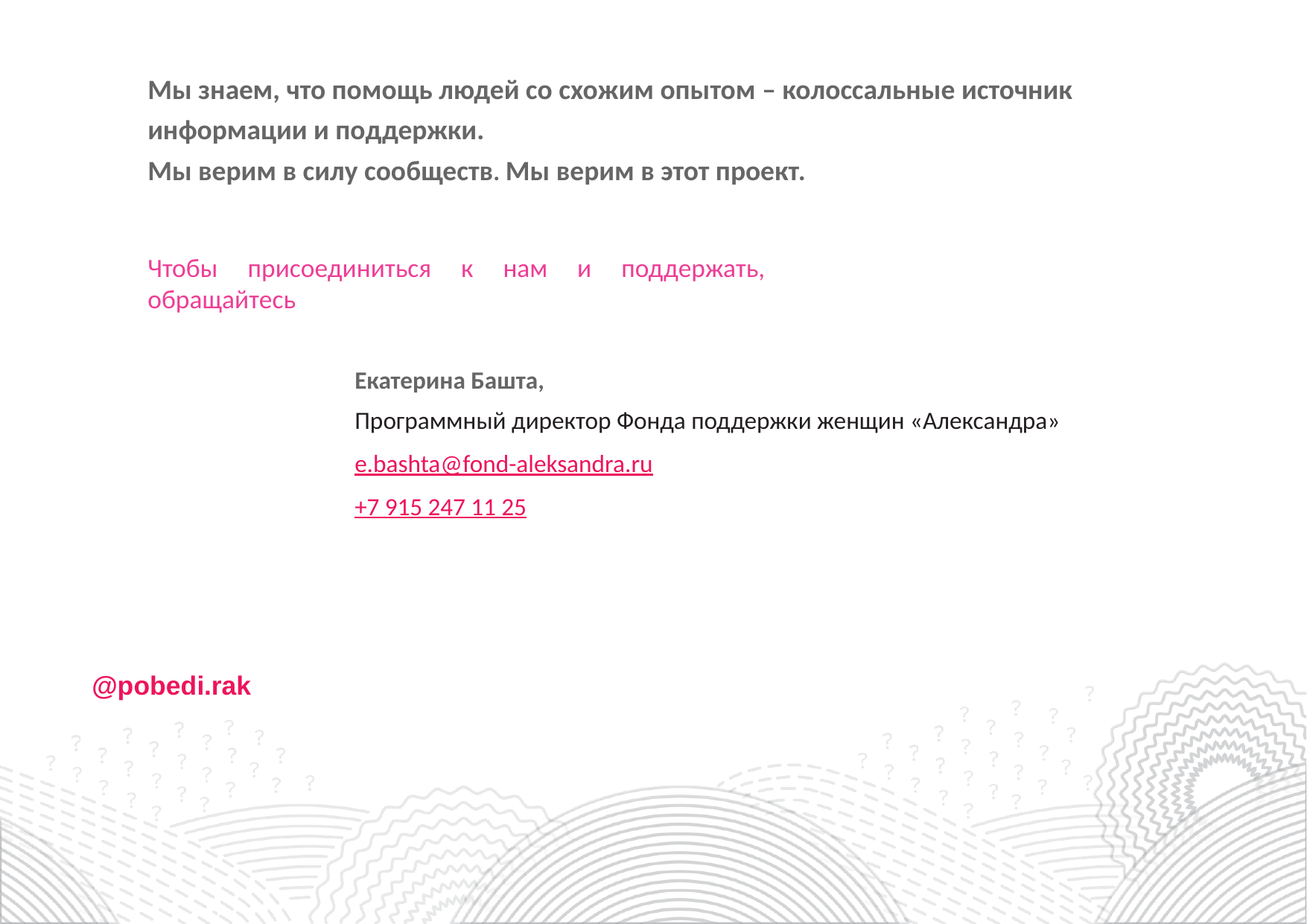

Мы знаем, что помощь людей со схожим опытом – колоссальные источник информации и поддержки.
Мы верим в силу сообществ. Мы верим в этот проект.
# Чтобы присоединиться к нам и поддержать, обращайтесь
Екатерина Башта,
Программный директор Фонда поддержки женщин «Александра»
e.bashta@fond-aleksandra.ru
+7 915 247 11 25

www.rk-onco.ru

@pobedi.rak